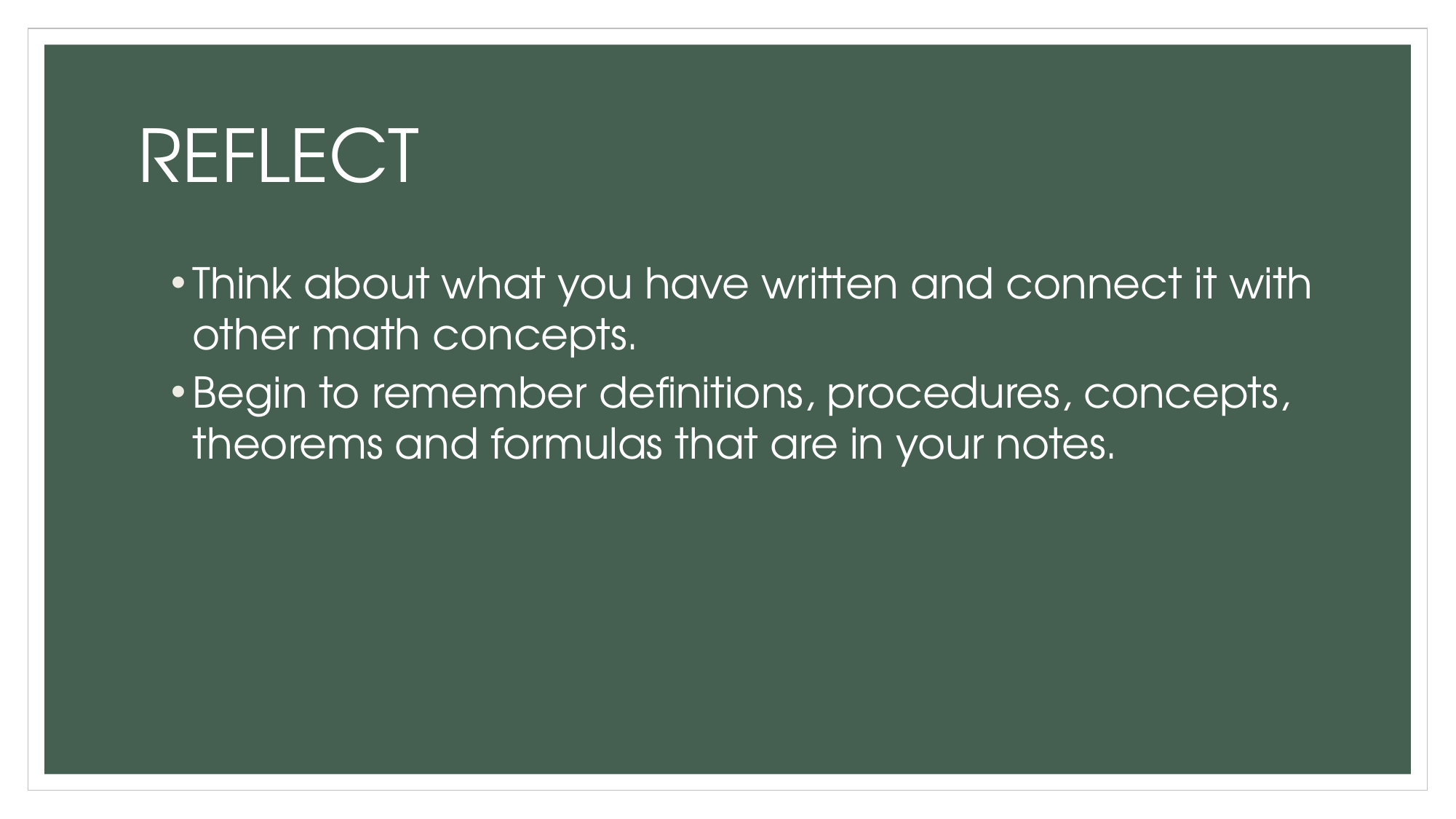

# REFLECT
Think about what you have written and connect it with other math concepts.
Begin to remember definitions, procedures, concepts, theorems and formulas that are in your notes.